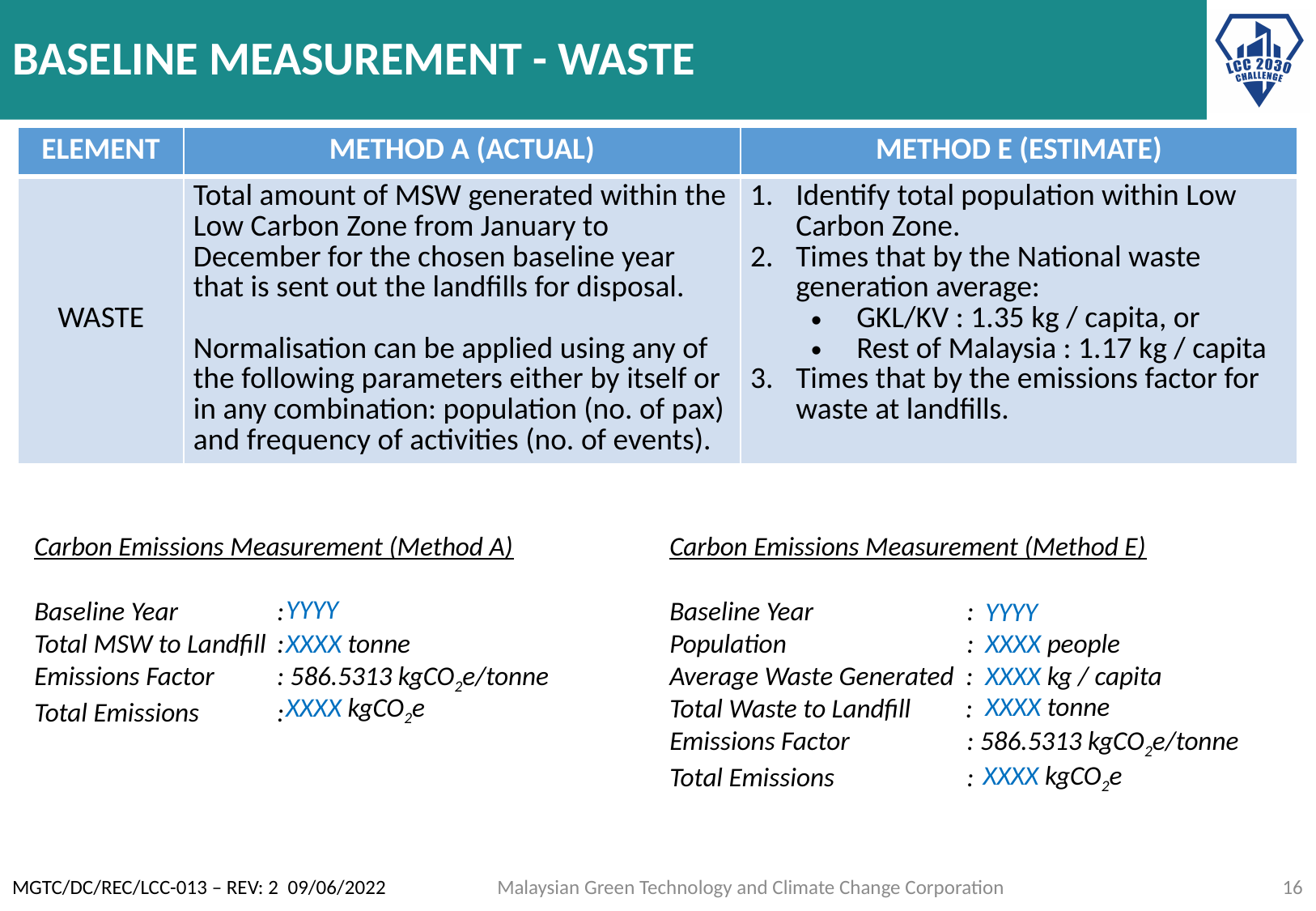

YYYY
YYYY
XXXX tonne
XXXX people
XXXX kg / capita
XXXX tonne
XXXX kgCO2e
XXXX kgCO2e
Malaysian Green Technology and Climate Change Corporation
MGTC/DC/REC/LCC-013 – REV: 2  09/06/2022
16